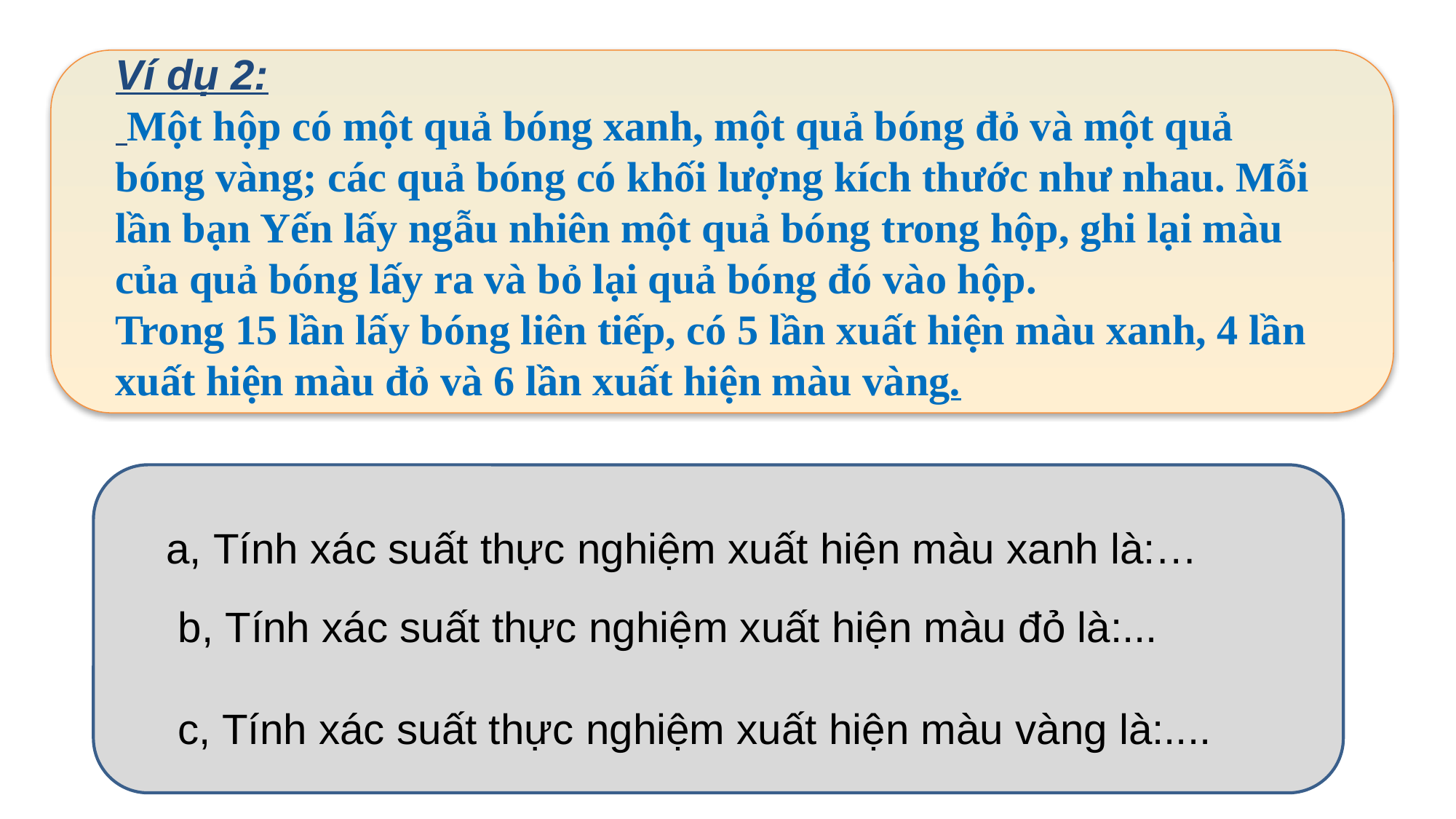

Ví dụ 2:
 Một hộp có một quả bóng xanh, một quả bóng đỏ và một quả bóng vàng; các quả bóng có khối lượng kích thước như nhau. Mỗi lần bạn Yến lấy ngẫu nhiên một quả bóng trong hộp, ghi lại màu của quả bóng lấy ra và bỏ lại quả bóng đó vào hộp.
Trong 15 lần lấy bóng liên tiếp, có 5 lần xuất hiện màu xanh, 4 lần xuất hiện màu đỏ và 6 lần xuất hiện màu vàng.

a, Tính xác suất thực nghiệm xuất hiện màu xanh là:…

b, Tính xác suất thực nghiệm xuất hiện màu đỏ là:...

c, Tính xác suất thực nghiệm xuất hiện màu vàng là:....